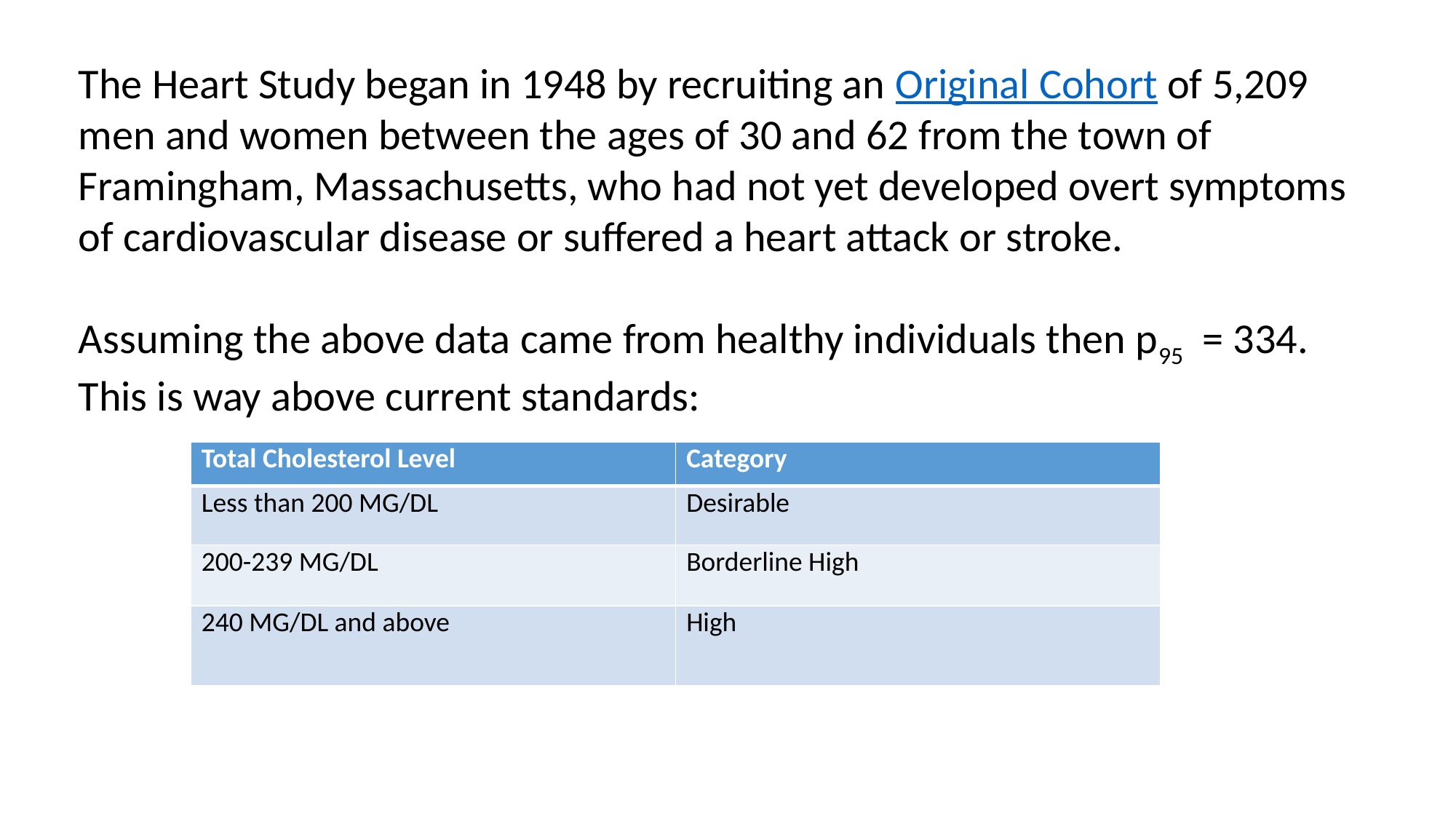

The Heart Study began in 1948 by recruiting an Original Cohort of 5,209 men and women between the ages of 30 and 62 from the town of Framingham, Massachusetts, who had not yet developed overt symptoms of cardiovascular disease or suffered a heart attack or stroke.

Assuming the above data came from healthy individuals then p95  = 334. This is way above current standards:

| Total Cholesterol Level | Category |
| --- | --- |
| Less than 200 MG/DL | Desirable |
| 200-239 MG/DL | Borderline High |
| 240 MG/DL and above | High |